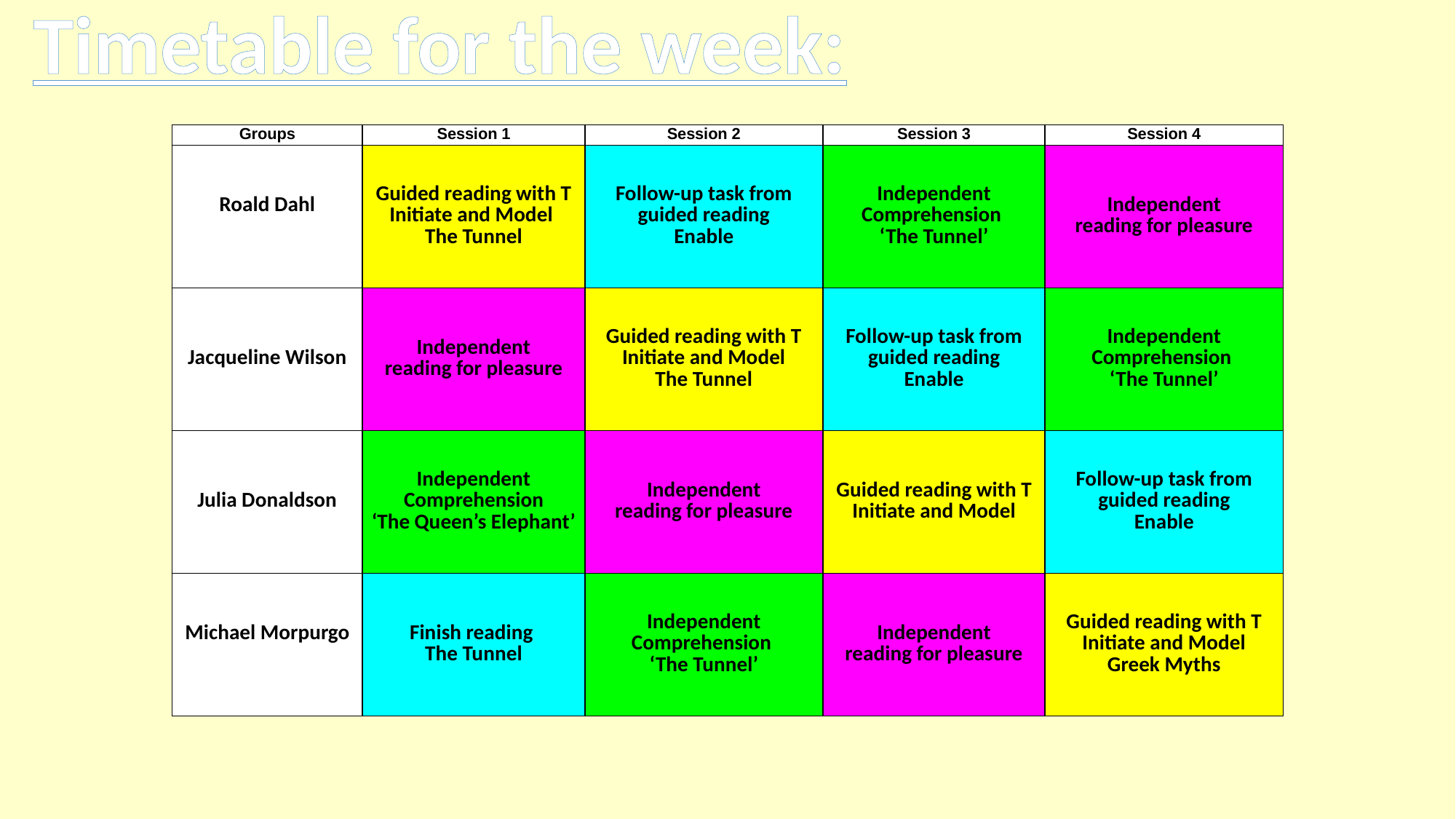

Timetable for the week:
| Groups | Session 1 | Session 2 | Session 3 | Session 4 |
| --- | --- | --- | --- | --- |
| Roald Dahl | Guided reading with T Initiate and Model The Tunnel | Follow-up task from guided reading Enable | Independent Comprehension ‘The Tunnel’ | Independent reading for pleasure |
| Jacqueline Wilson | Independent reading for pleasure | Guided reading with T Initiate and Model The Tunnel | Follow-up task from guided reading Enable | Independent Comprehension ‘The Tunnel’ |
| Julia Donaldson | Independent Comprehension ‘The Queen’s Elephant’ | Independent reading for pleasure | Guided reading with T Initiate and Model | Follow-up task from guided reading Enable |
| Michael Morpurgo | Finish reading The Tunnel | Independent Comprehension ‘The Tunnel’ | Independent reading for pleasure | Guided reading with T Initiate and Model Greek Myths |